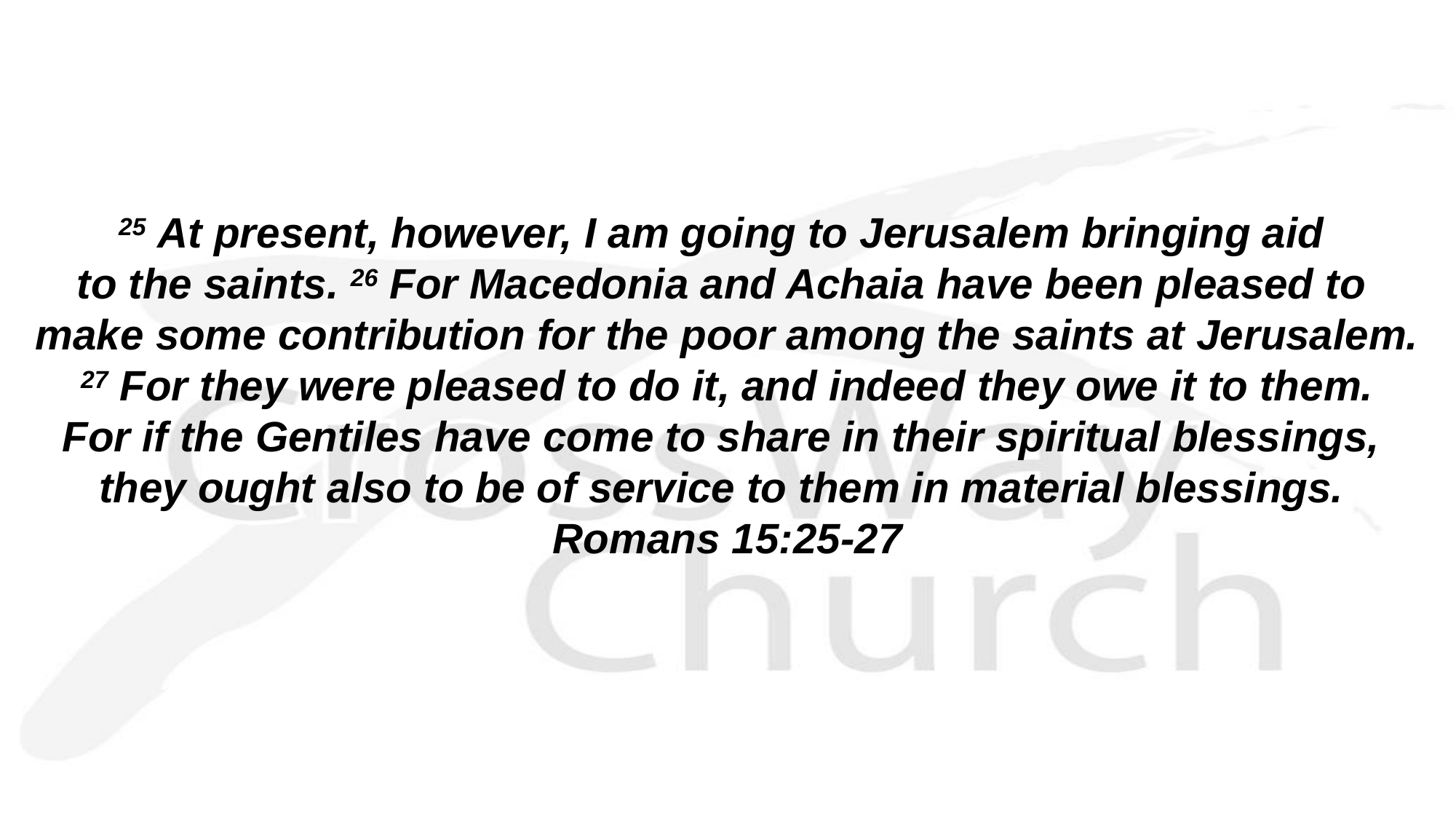

25 At present, however, I am going to Jerusalem bringing aid
to the saints. 26 For Macedonia and Achaia have been pleased to
make some contribution for the poor among the saints at Jerusalem.
 27 For they were pleased to do it, and indeed they owe it to them.
For if the Gentiles have come to share in their spiritual blessings,
they ought also to be of service to them in material blessings.
Romans 15:25-27